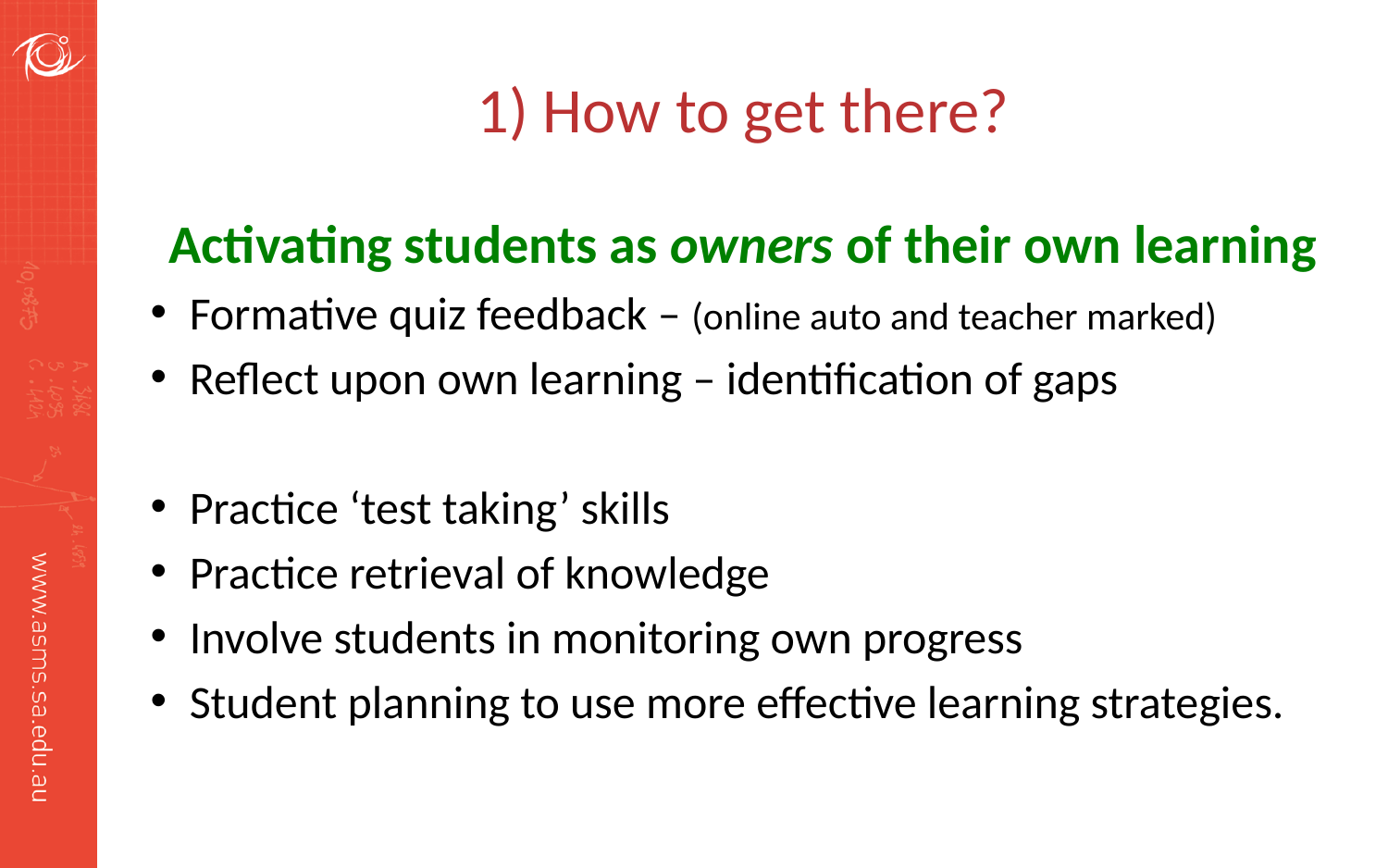

# 1) How to get there?
Activating students as owners of their own learning
Formative quiz feedback – (online auto and teacher marked)
Reflect upon own learning – identification of gaps

Practice ‘test taking’ skills
Practice retrieval of knowledge
Involve students in monitoring own progress
Student planning to use more effective learning strategies.